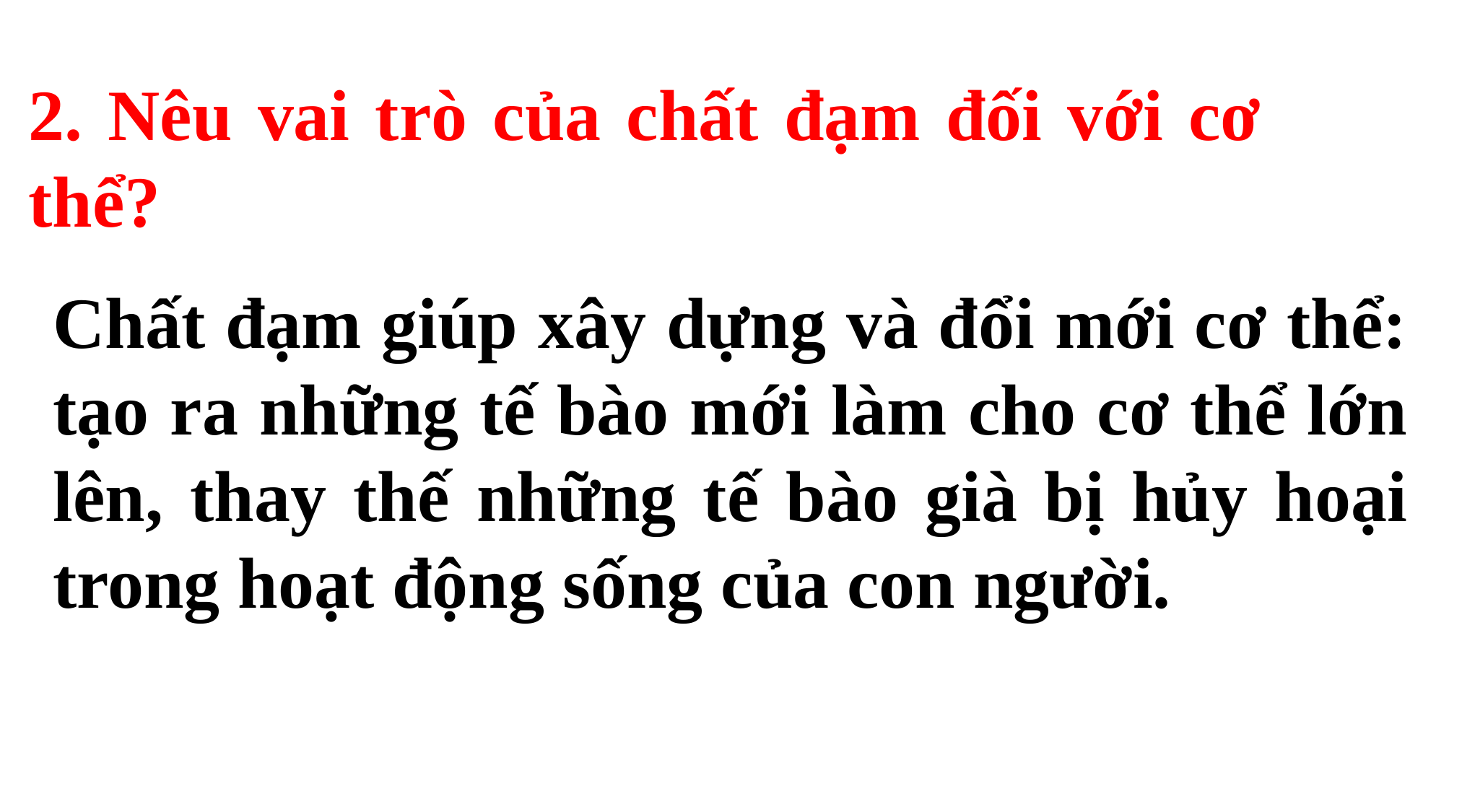

2. Nêu vai trò của chất đạm đối với cơ thể?
Chất đạm giúp xây dựng và đổi mới cơ thể: tạo ra những tế bào mới làm cho cơ thể lớn lên, thay thế những tế bào già bị hủy hoại trong hoạt động sống của con người.